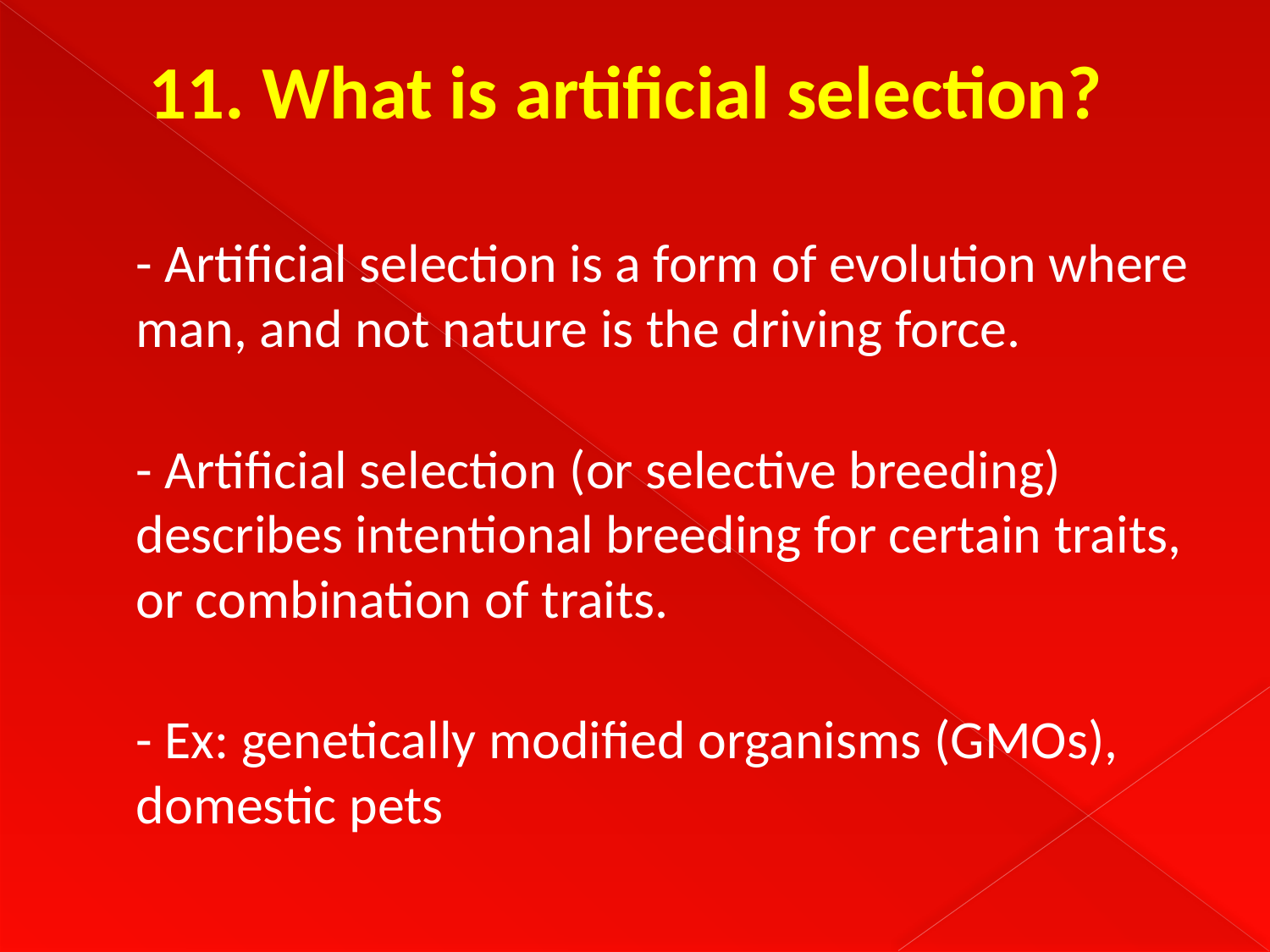

# 11. What is artificial selection?
	- Artificial selection is a form of evolution where man, and not nature is the driving force.
	- Artificial selection (or selective breeding) describes intentional breeding for certain traits, or combination of traits.
	- Ex: genetically modified organisms (GMOs), domestic pets